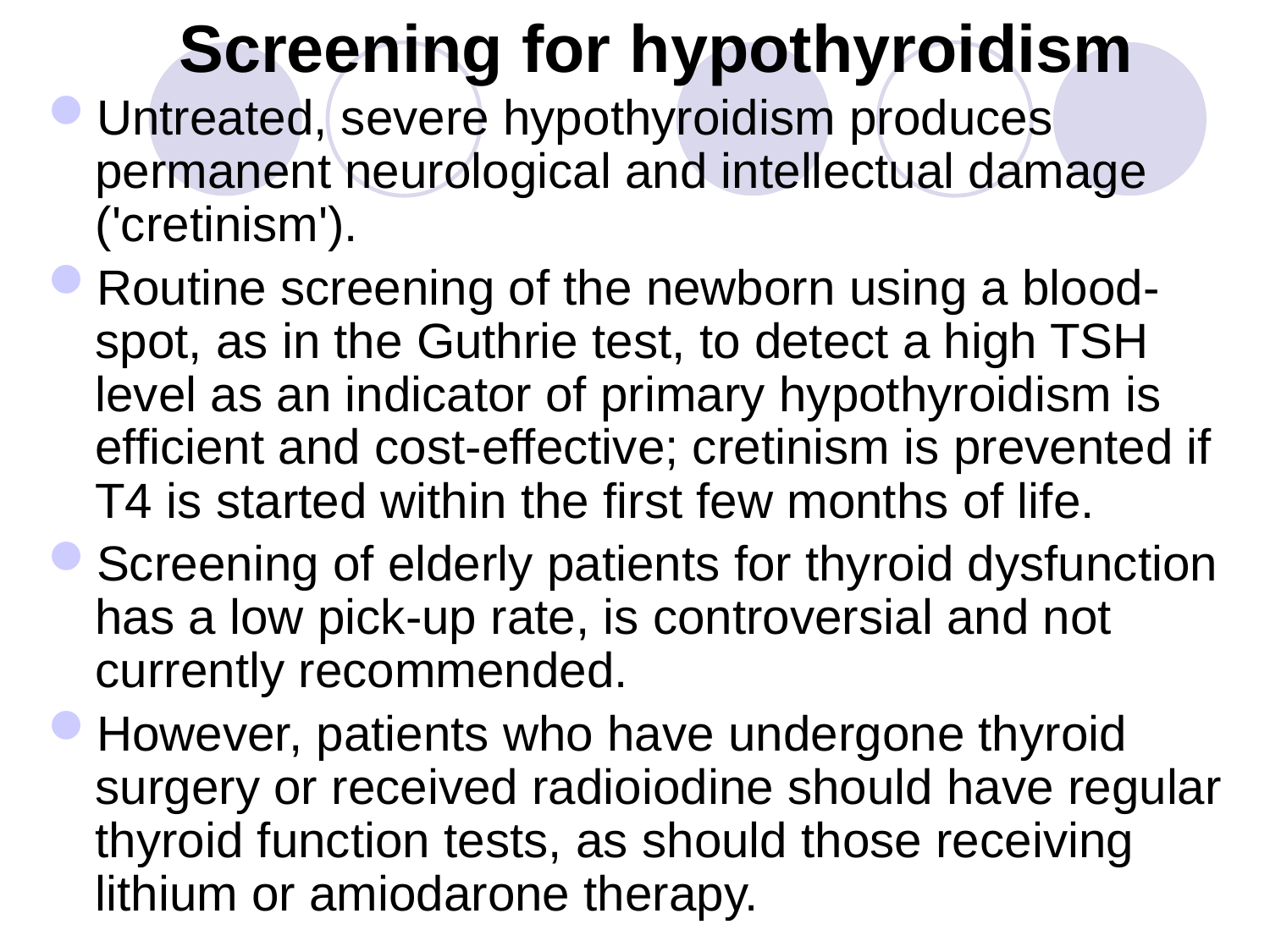

# Screening for hypothyroidism
Untreated, severe hypothyroidism produces permanent neurological and intellectual damage ('cretinism').
Routine screening of the newborn using a blood-spot, as in the Guthrie test, to detect a high TSH level as an indicator of primary hypothyroidism is efficient and cost-effective; cretinism is prevented if T4 is started within the first few months of life.
Screening of elderly patients for thyroid dysfunction has a low pick-up rate, is controversial and not currently recommended.
However, patients who have undergone thyroid surgery or received radioiodine should have regular thyroid function tests, as should those receiving lithium or amiodarone therapy.